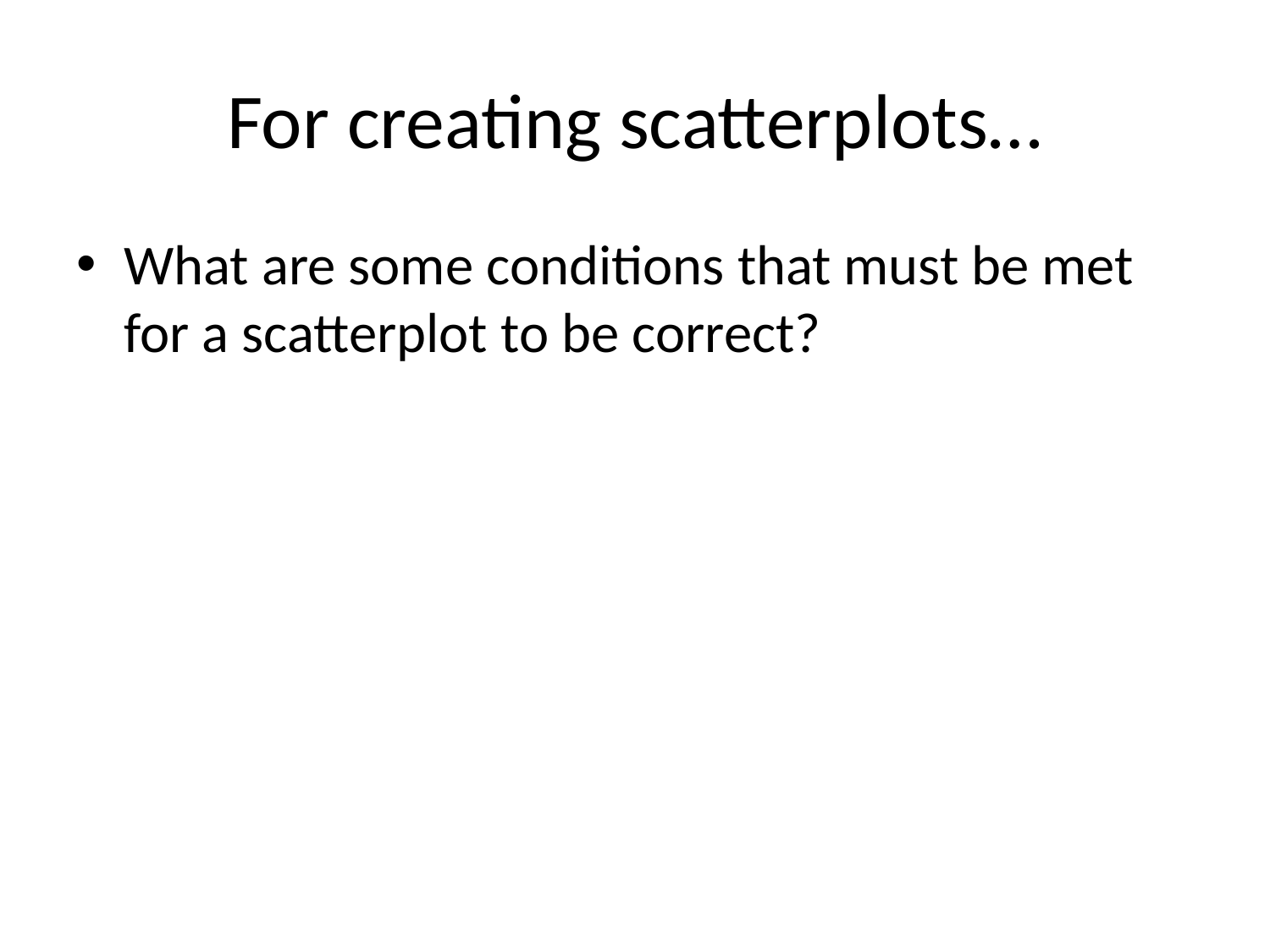

# For creating scatterplots…
What are some conditions that must be met for a scatterplot to be correct?